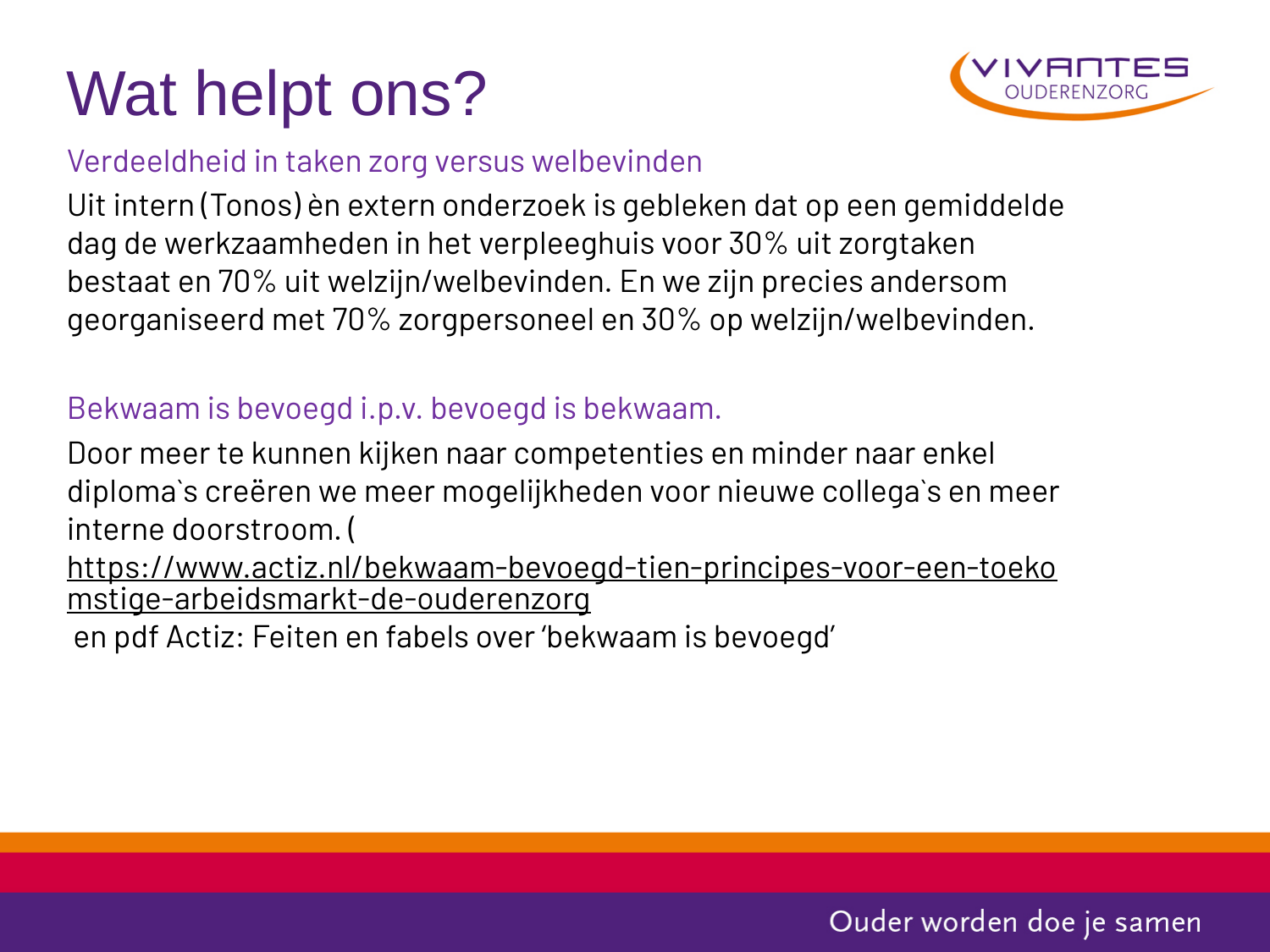

# Wat helpt ons?
Verdeeldheid in taken zorg versus welbevinden
Uit intern (Tonos) èn extern onderzoek is gebleken dat op een gemiddelde dag de werkzaamheden in het verpleeghuis voor 30% uit zorgtaken bestaat en 70% uit welzijn/welbevinden. En we zijn precies andersom georganiseerd met 70% zorgpersoneel en 30% op welzijn/welbevinden.

Bekwaam is bevoegd i.p.v. bevoegd is bekwaam.
Door meer te kunnen kijken naar competenties en minder naar enkel  diploma`s creëren we meer mogelijkheden voor nieuwe collega`s en meer interne doorstroom. (https://www.actiz.nl/bekwaam-bevoegd-tien-principes-voor-een-toekomstige-arbeidsmarkt-de-ouderenzorg en pdf Actiz: Feiten en fabels over ‘bekwaam is bevoegd’